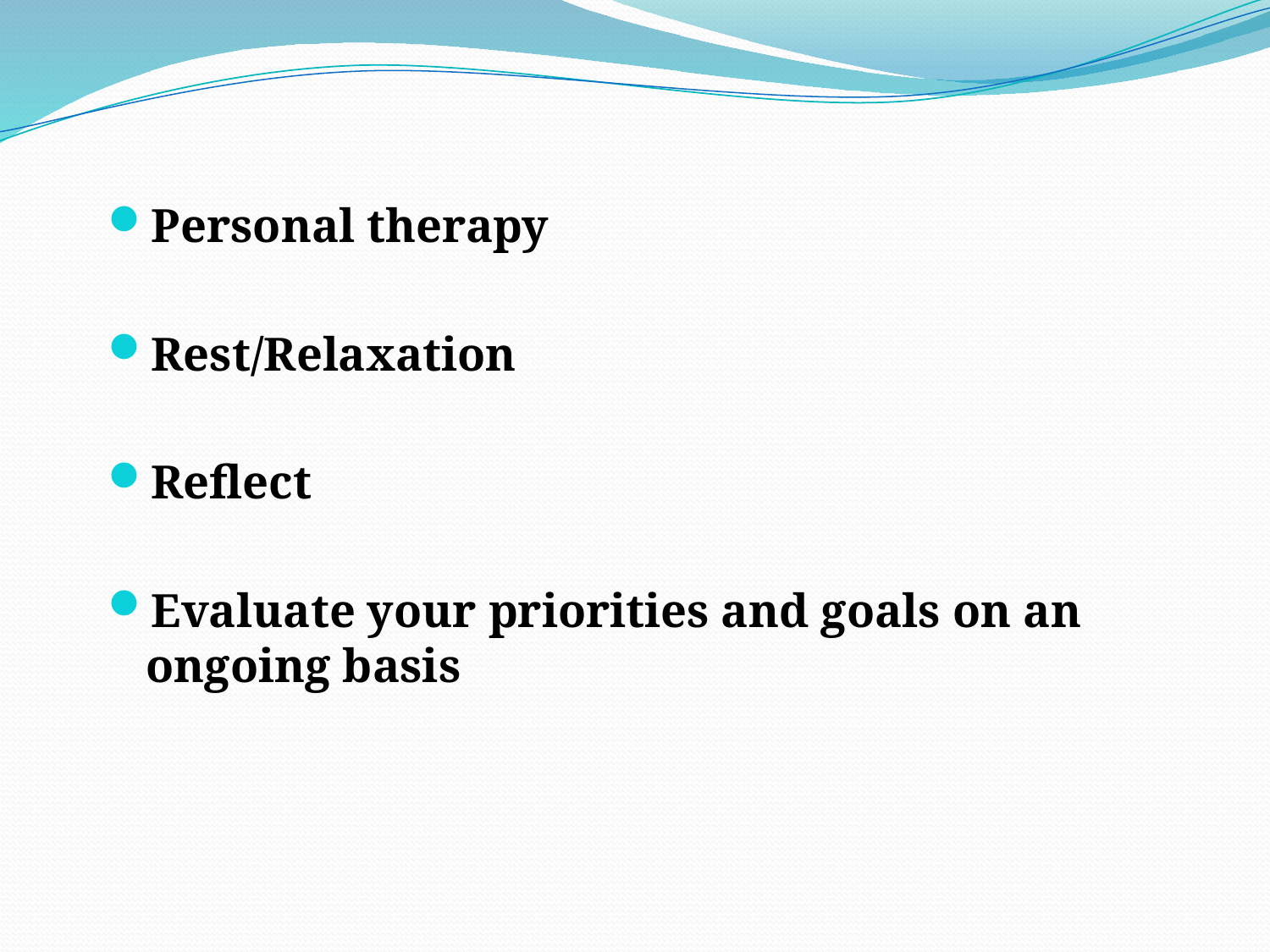

Personal therapy

Rest/Relaxation

Reflect

Evaluate your priorities and goals on an ongoing basis